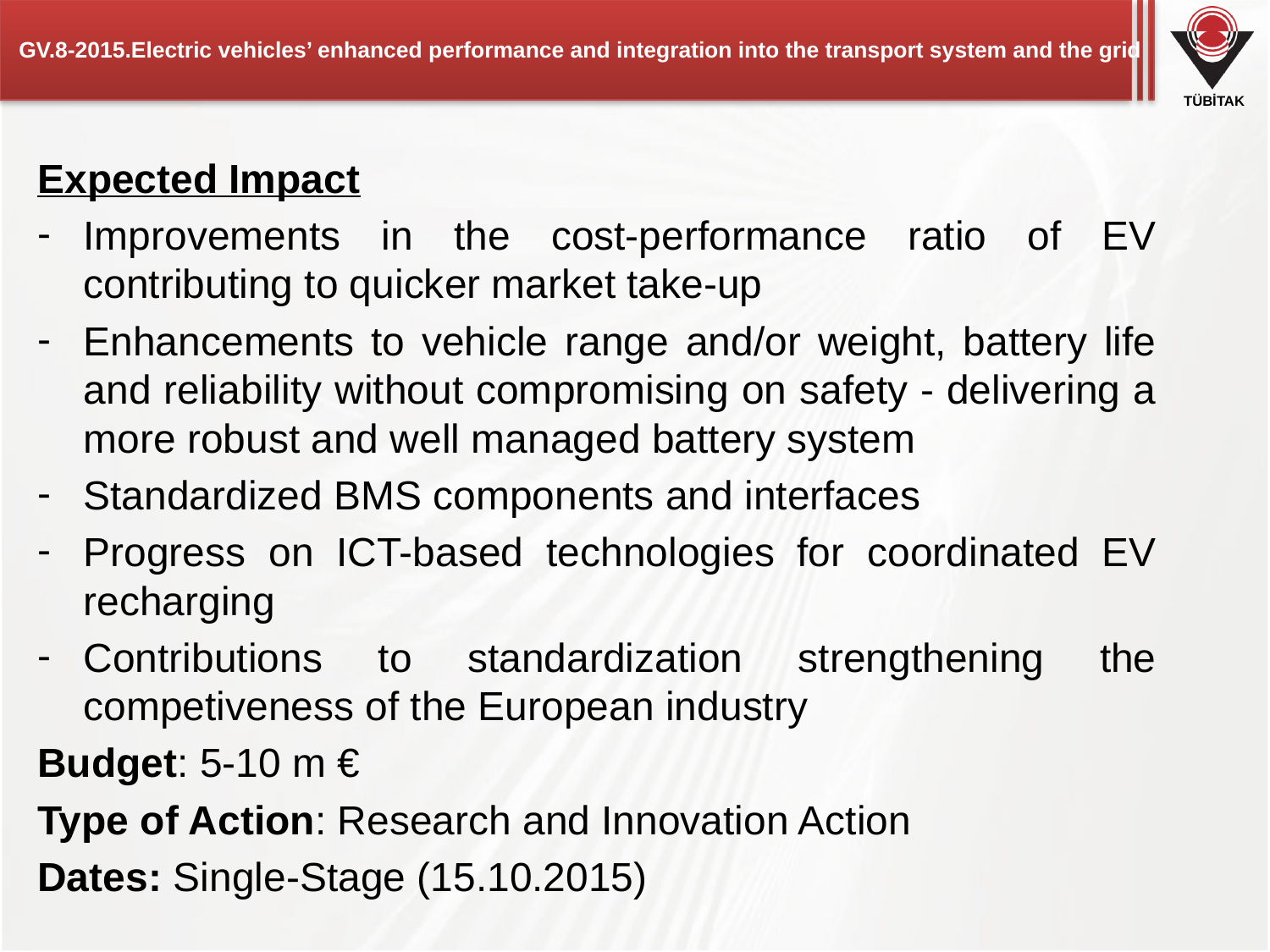

# GV.8-2015.Electric vehicles’ enhanced performance and integration into the transport system and the grid
Expected Impact
Improvements in the cost-performance ratio of EV contributing to quicker market take-up
Enhancements to vehicle range and/or weight, battery life and reliability without compromising on safety - delivering a more robust and well managed battery system
Standardized BMS components and interfaces
Progress on ICT-based technologies for coordinated EV recharging
Contributions to standardization strengthening the competiveness of the European industry
Budget: 5-10 m €
Type of Action: Research and Innovation Action
Dates: Single-Stage (15.10.2015)